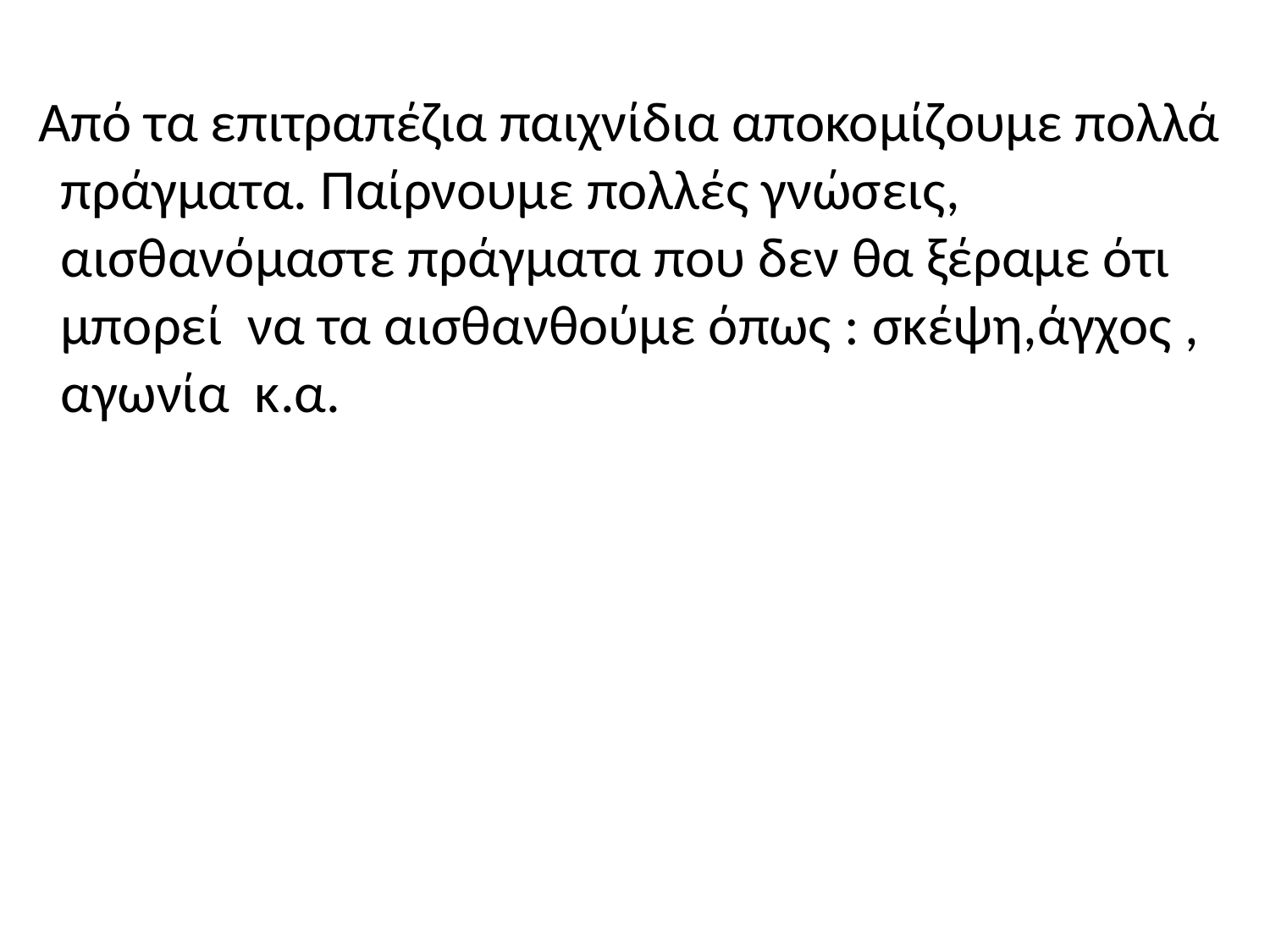

Από τα επιτραπέζια παιχνίδια αποκομίζουμε πολλά πράγματα. Παίρνουμε πολλές γνώσεις, αισθανόμαστε πράγματα που δεν θα ξέραμε ότι μπορεί  να τα αισθανθούμε όπως : σκέψη,άγχος , αγωνία  κ.α.